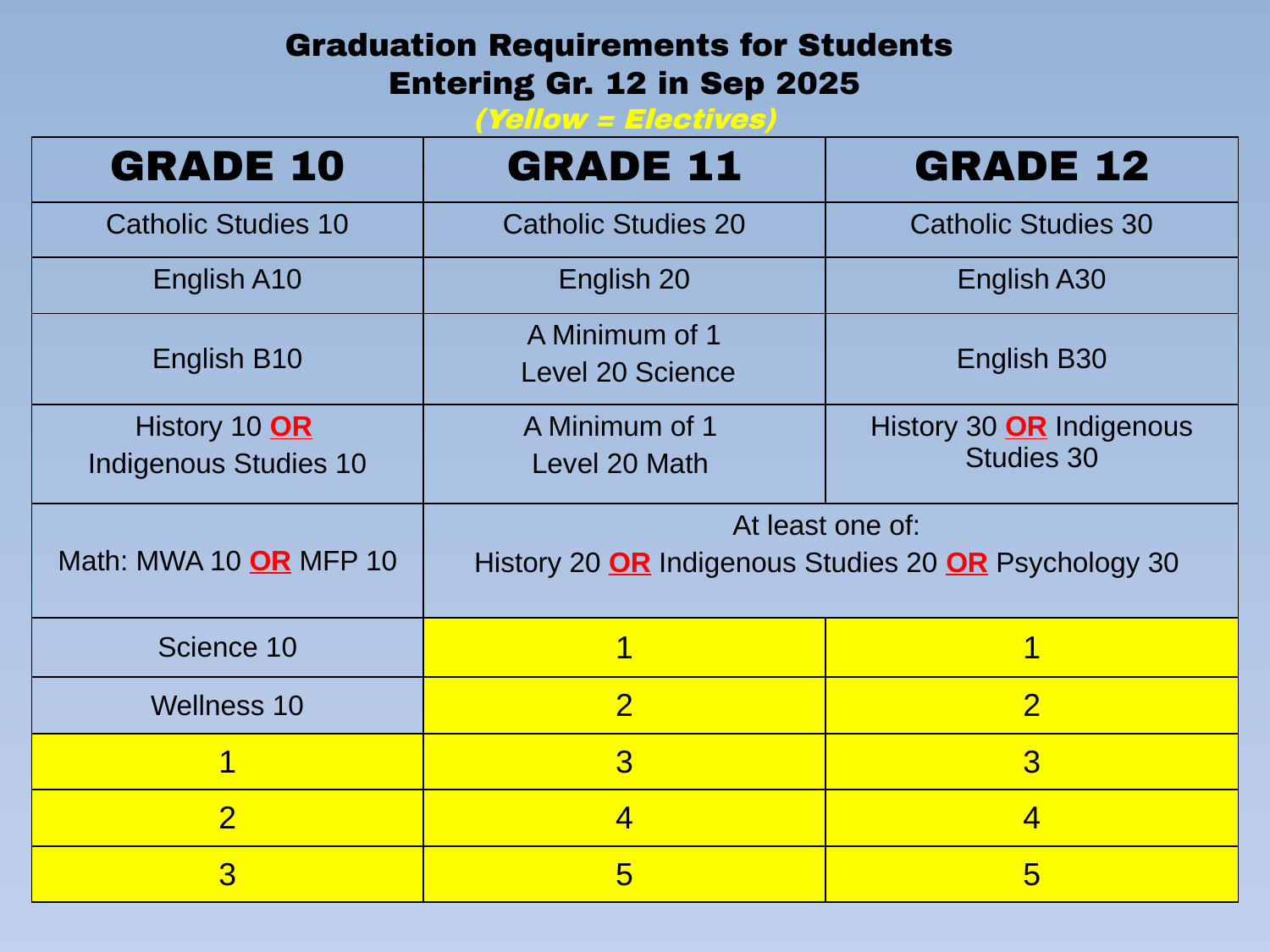

# Graduation Requirements for Students Entering Gr. 12 in Sep 2025 (Yellow = Electives)
| GRADE 10 | GRADE 11 | GRADE 12 |
| --- | --- | --- |
| Catholic Studies 10 | Catholic Studies 20 | Catholic Studies 30 |
| English A10 | English 20 | English A30 |
| English B10 | A Minimum of 1  Level 20 Science | English B30 |
| History 10 OR  Indigenous Studies 10 | A Minimum of 1  Level 20 Math | History 30 OR Indigenous Studies 30 |
| Math: MWA 10 OR MFP 10 | At least one of:  History 20 OR Indigenous Studies 20 OR Psychology 30 |  |
| Science 10 | 1 | 1 |
| Wellness 10 | 2 | 2 |
| 1 | 3 | 3 |
| 2 | 4 | 4 |
| 3 | 5 | 5 |